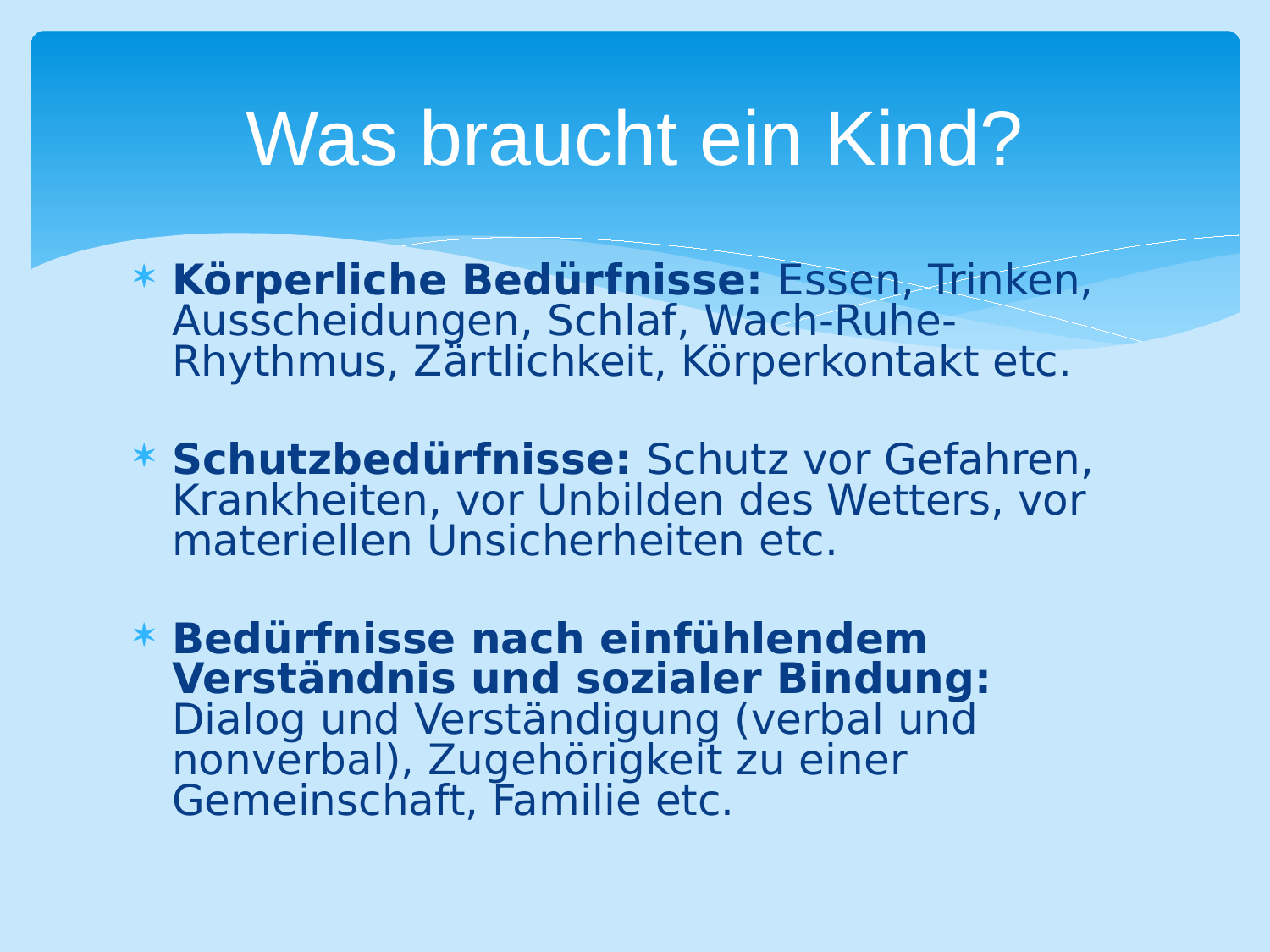

# Was braucht ein Kind?
Körperliche Bedürfnisse: Essen, Trinken, Ausscheidungen, Schlaf, Wach-Ruhe-Rhythmus, Zärtlichkeit, Körperkontakt etc.

Schutzbedürfnisse: Schutz vor Gefahren, Krankheiten, vor Unbilden des Wetters, vor materiellen Unsicherheiten etc.

Bedürfnisse nach einfühlendem Verständnis und sozialer Bindung: Dialog und Verständigung (verbal und nonverbal), Zugehörigkeit zu einer Gemeinschaft, Familie etc.